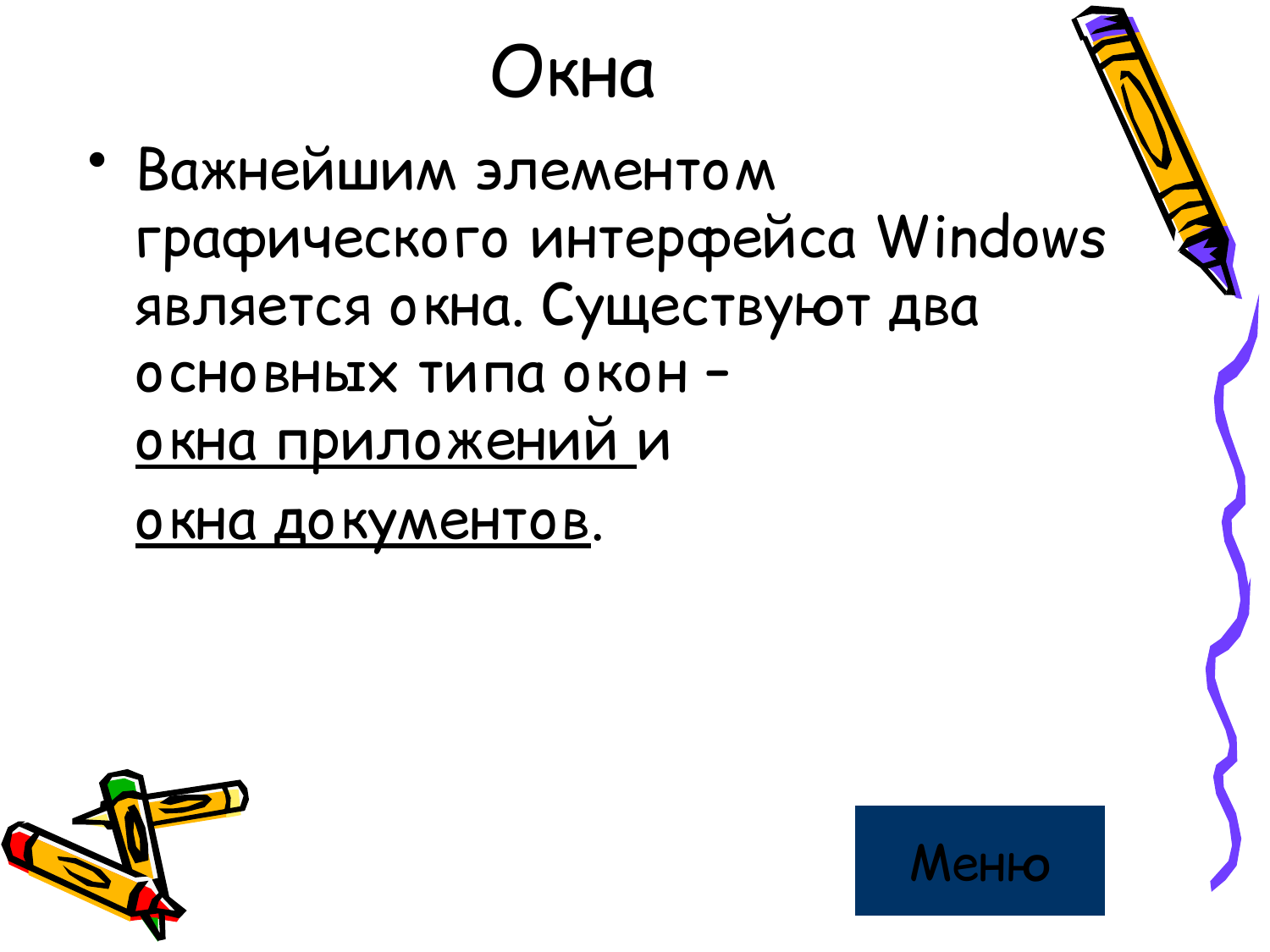

# Окна
Важнейшим элементом графического интерфейса Windows является окна. Существуют два основных типа окон – окна приложений и окна документов.
Меню